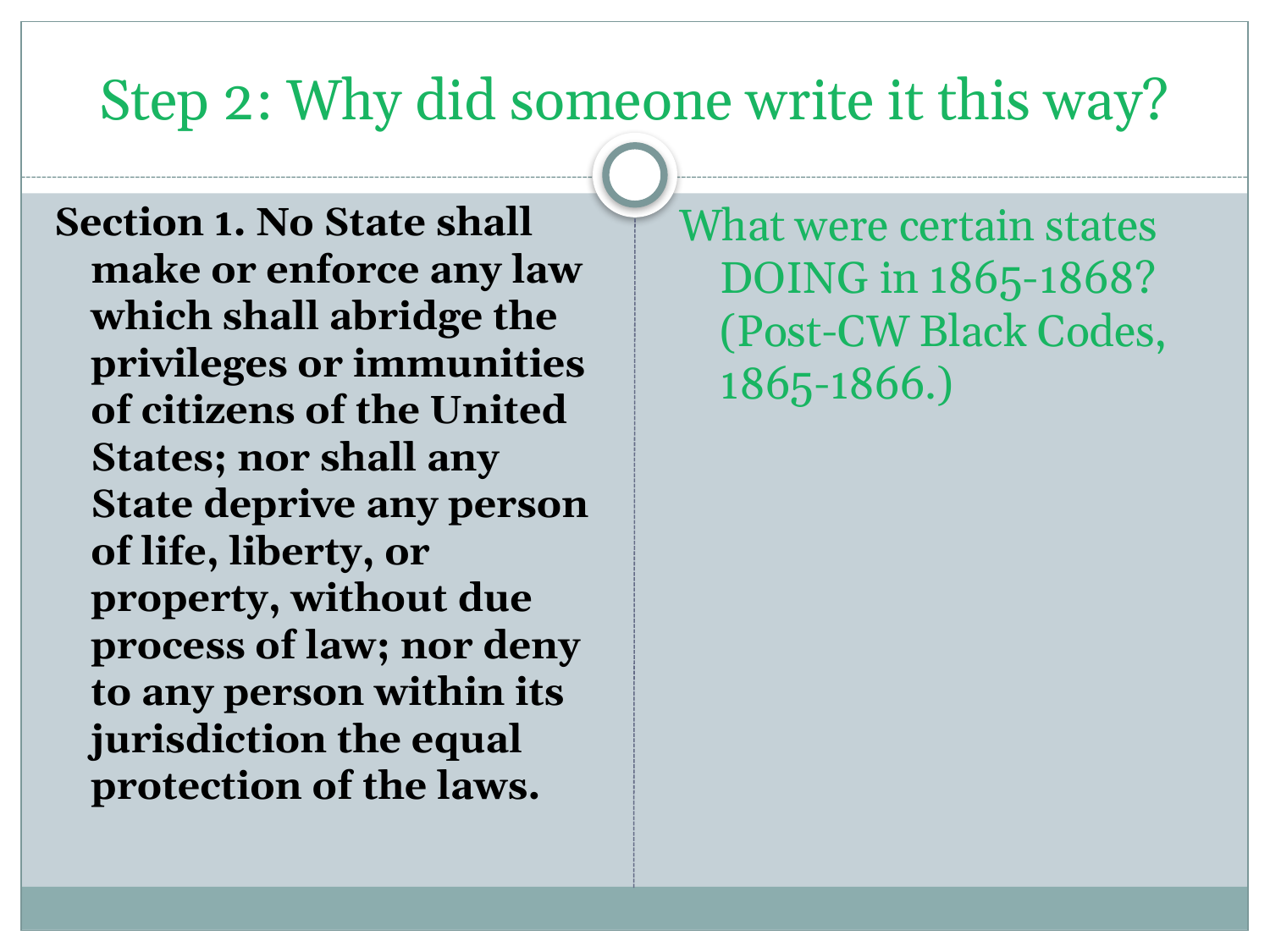

# Step 2: Why did someone write it this way?
Section 1. No State shall make or enforce any law which shall abridge the privileges or immunities of citizens of the United States; nor shall any State deprive any person of life, liberty, or property, without due process of law; nor deny to any person within its jurisdiction the equal protection of the laws.

What were certain states DOING in 1865-1868? (Post-CW Black Codes, 1865-1866.)